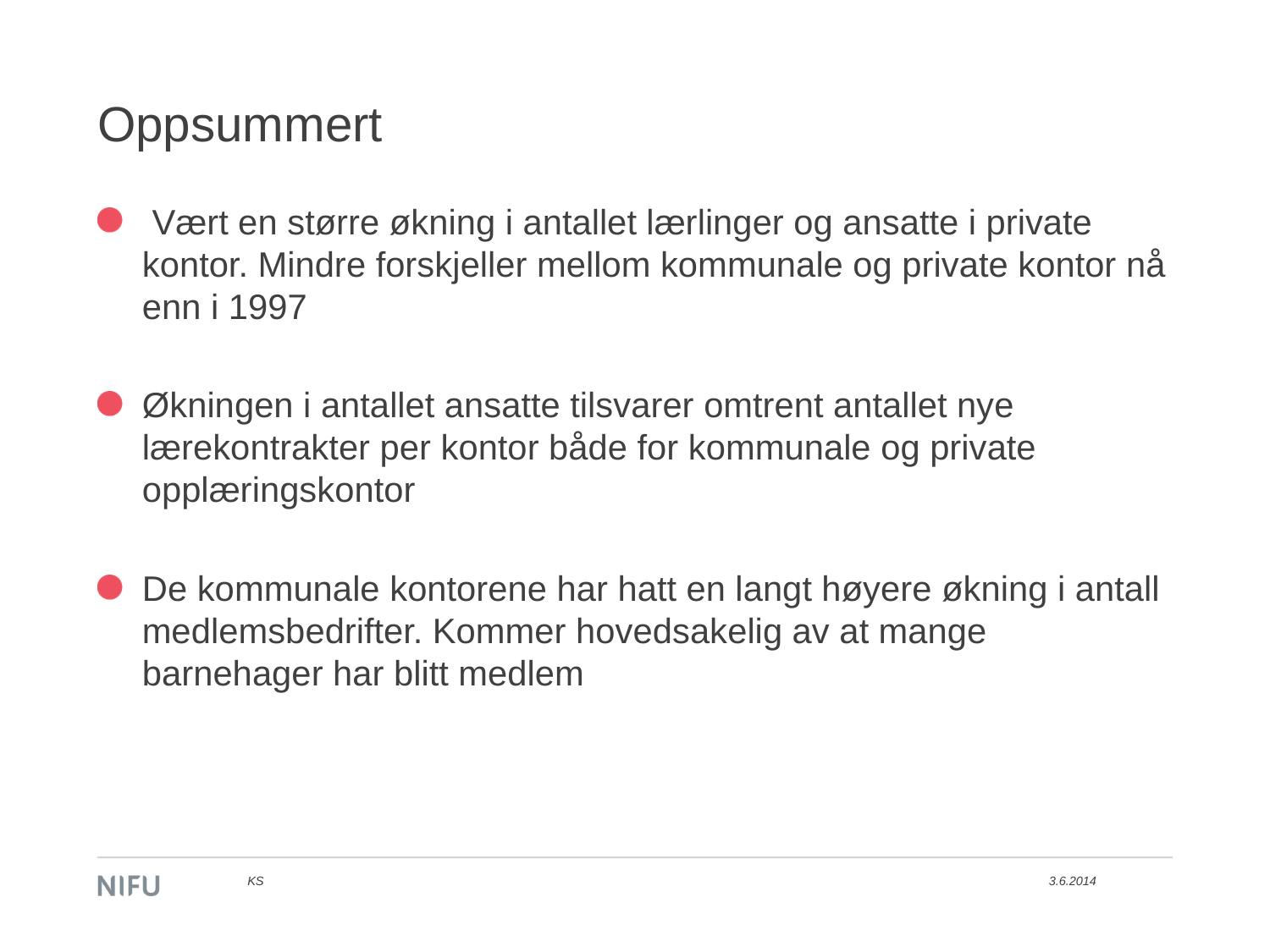

# Oppsummert
 Vært en større økning i antallet lærlinger og ansatte i private kontor. Mindre forskjeller mellom kommunale og private kontor nå enn i 1997

Økningen i antallet ansatte tilsvarer omtrent antallet nye lærekontrakter per kontor både for kommunale og private opplæringskontor

De kommunale kontorene har hatt en langt høyere økning i antall medlemsbedrifter. Kommer hovedsakelig av at mange barnehager har blitt medlem
KS
3.6.2014